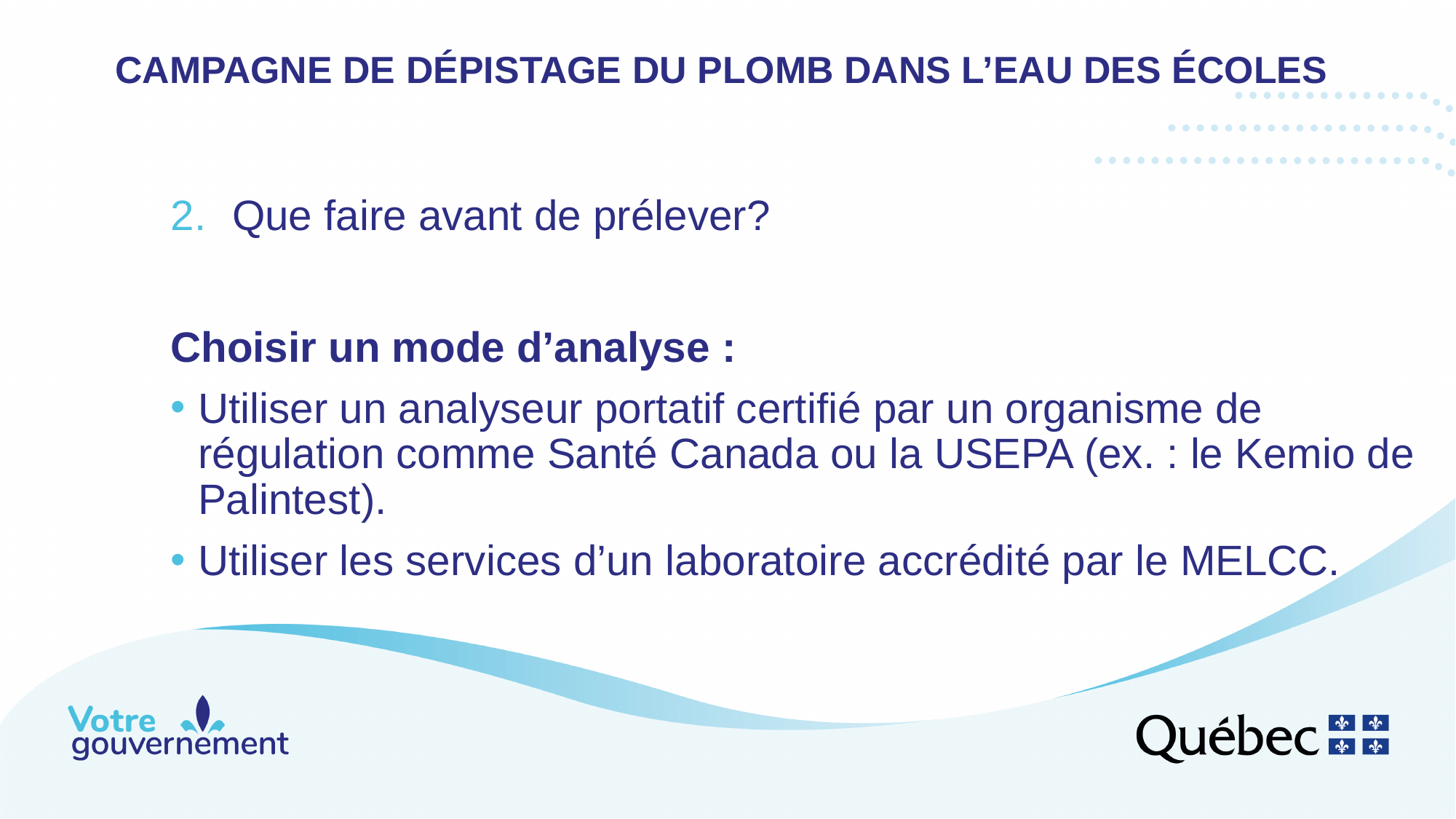

# campagne de dépistage du plomb dans l’eau des écoles

Que faire avant de prélever?
Choisir un mode d’analyse :
Utiliser un analyseur portatif certifié par un organisme de régulation comme Santé Canada ou la USEPA (ex. : le Kemio de Palintest).
Utiliser les services d’un laboratoire accrédité par le MELCC.